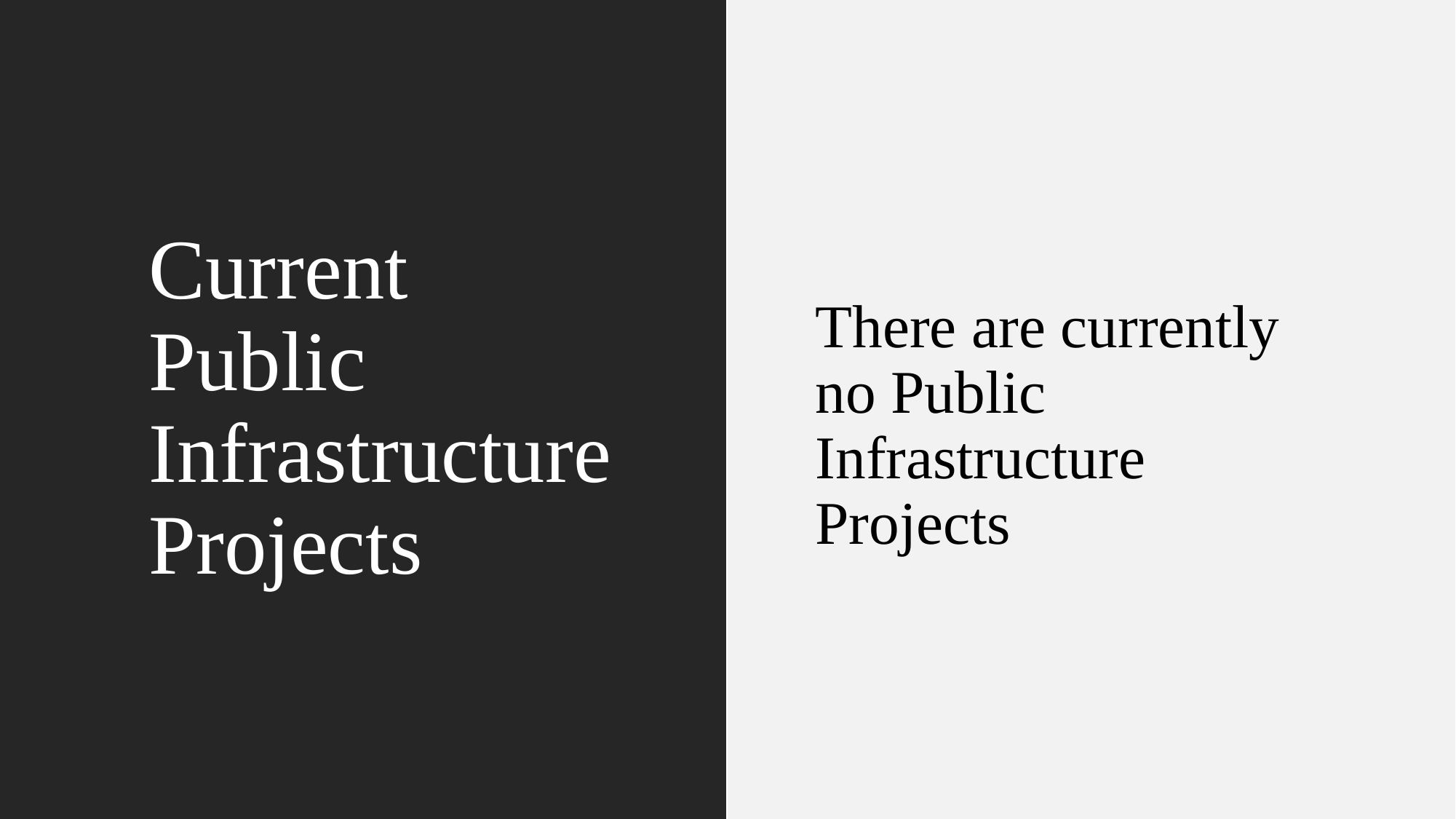

# Current Public Infrastructure Projects
There are currently no Public Infrastructure Projects